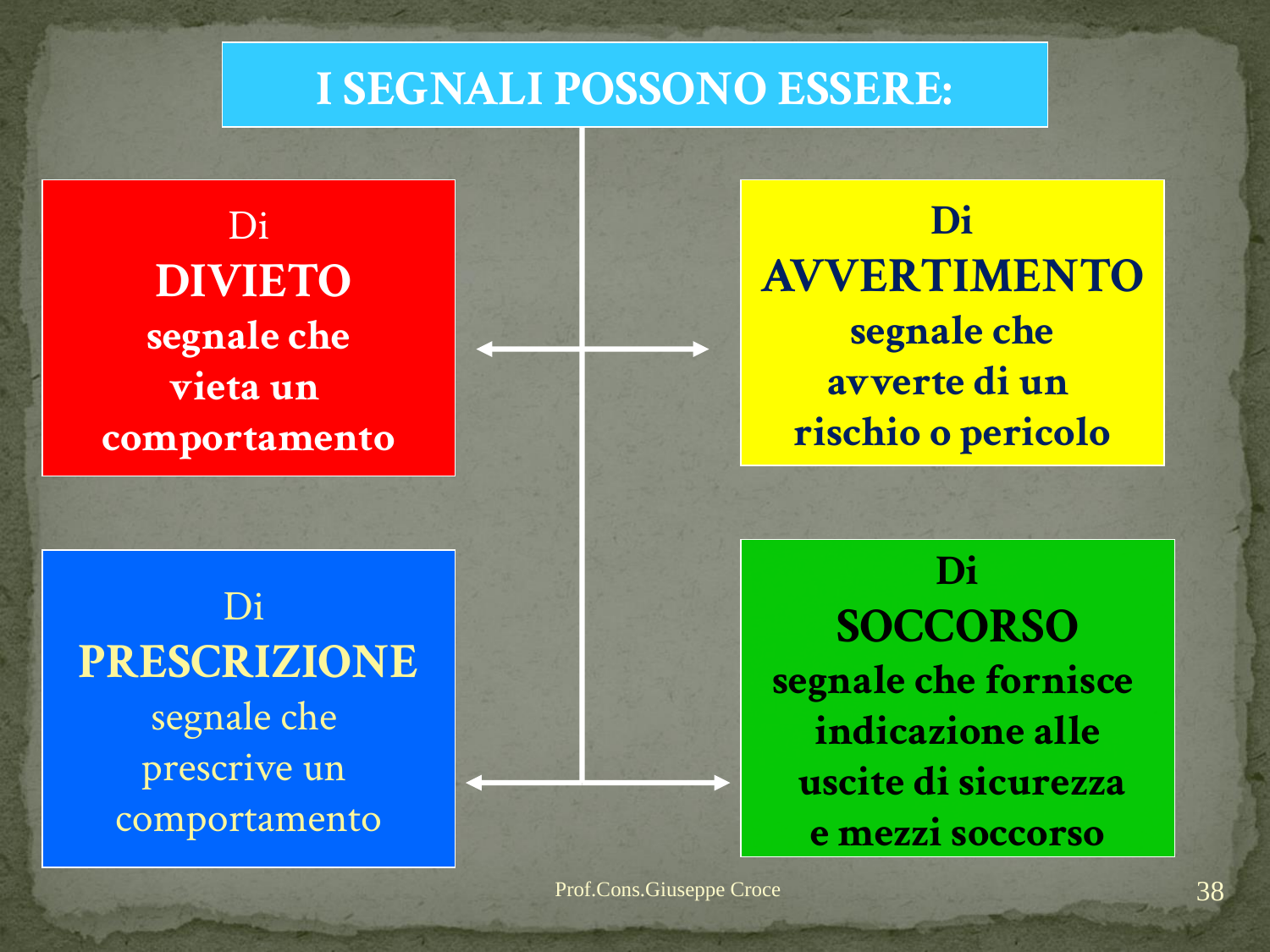

I SEGNALI POSSONO ESSERE:

Di
 DIVIETO
segnale che
vieta un
comportamento

Di
AVVERTIMENTO
segnale che
avverte di un
rischio o pericolo

Di
SOCCORSO
segnale che fornisce
indicazione alle
 uscite di sicurezza
e mezzi soccorso
Di
PRESCRIZIONE
segnale che
prescrive un
comportamento

38
Prof.Cons.Giuseppe Croce